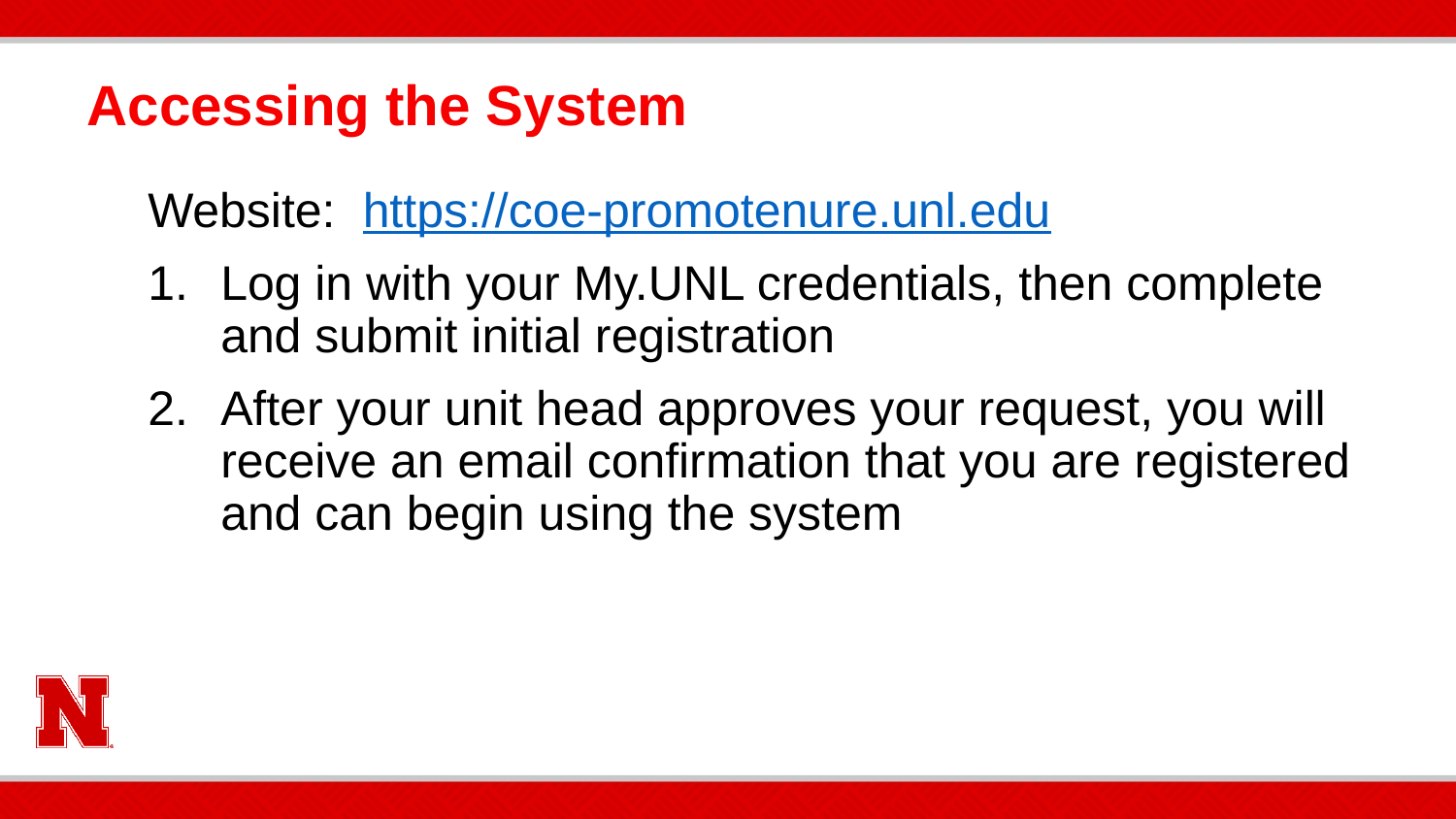

Accessing the System
Website:  https://coe-promotenure.unl.edu
Log in with your My.UNL credentials, then complete and submit initial registration
After your unit head approves your request, you will receive an email confirmation that you are registered and can begin using the system
If you are off-campus, you must connect through VPN to vpn.nebraska.edu (see https://its.unl.edu/services/vpn/ )